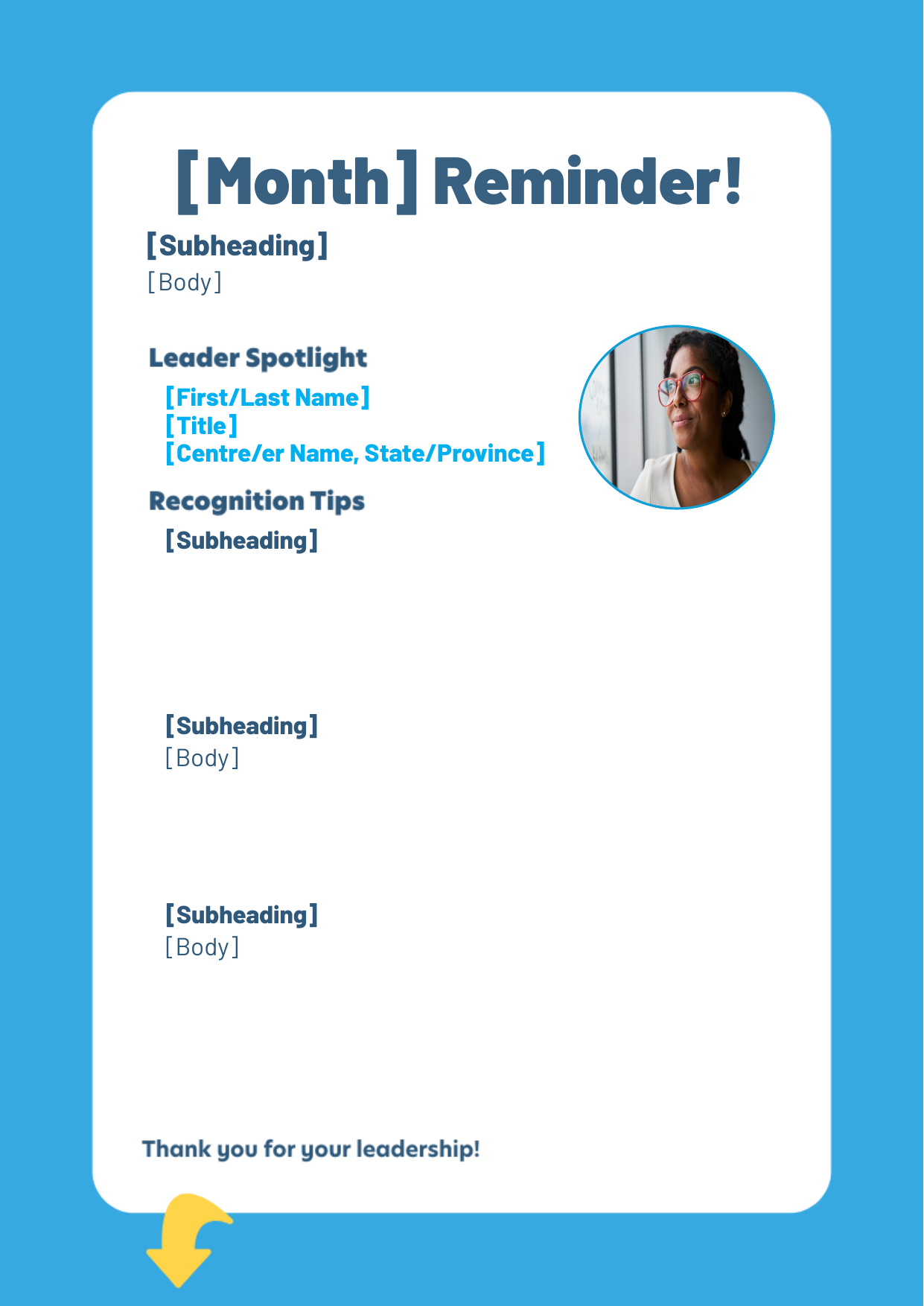

[Month] Reminder!
[Subheading]
[Body]

[First/Last Name]
[Title]
[Centre/er Name, State/Province]
[Subheading]
[Subheading]
[Body]
[Subheading]
[Body]